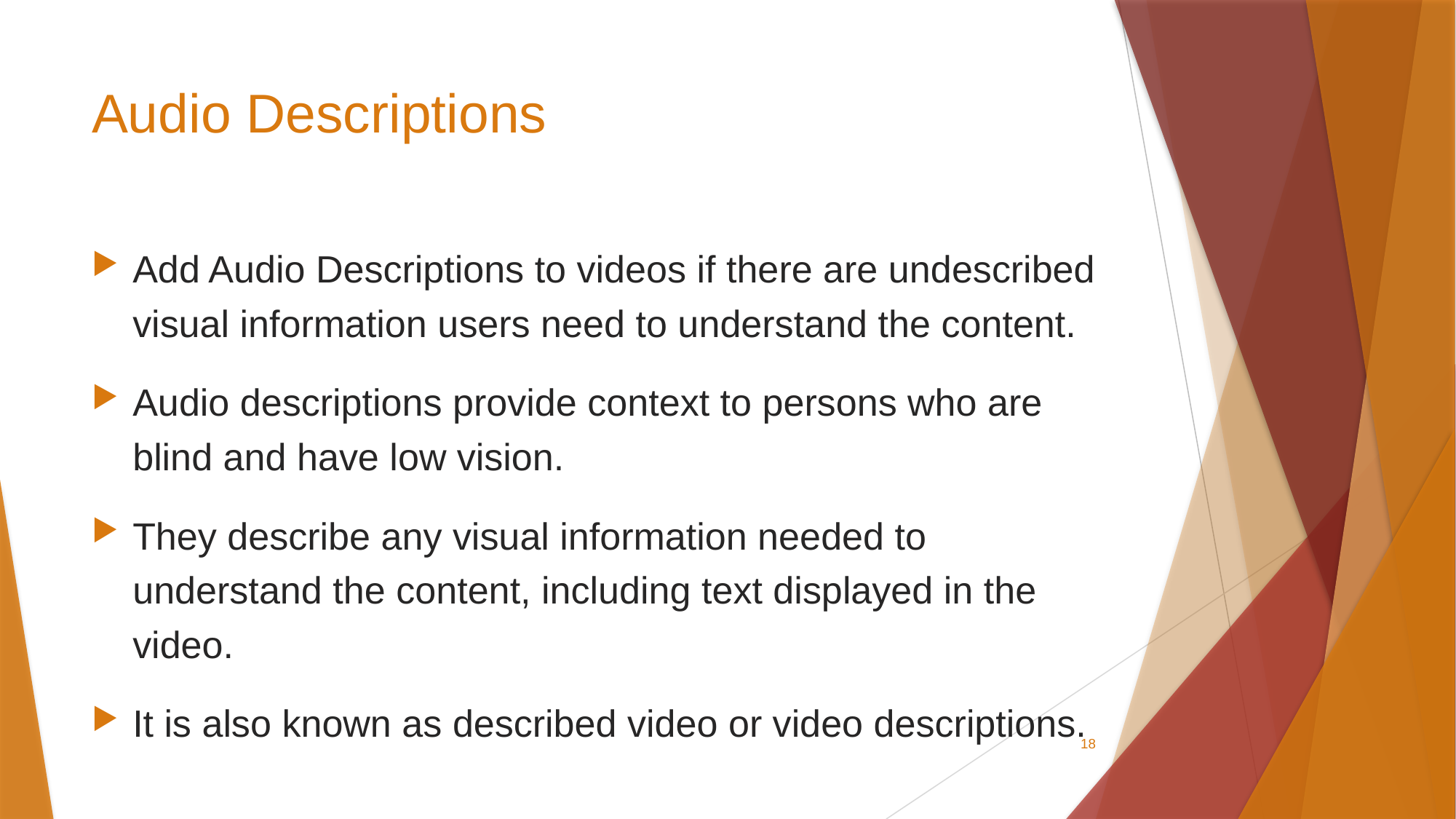

# Audio Descriptions
Add Audio Descriptions to videos if there are undescribed visual information users need to understand the content.
Audio descriptions provide context to persons who are blind and have low vision.
They describe any visual information needed to understand the content, including text displayed in the video.
It is also known as described video or video descriptions.
18